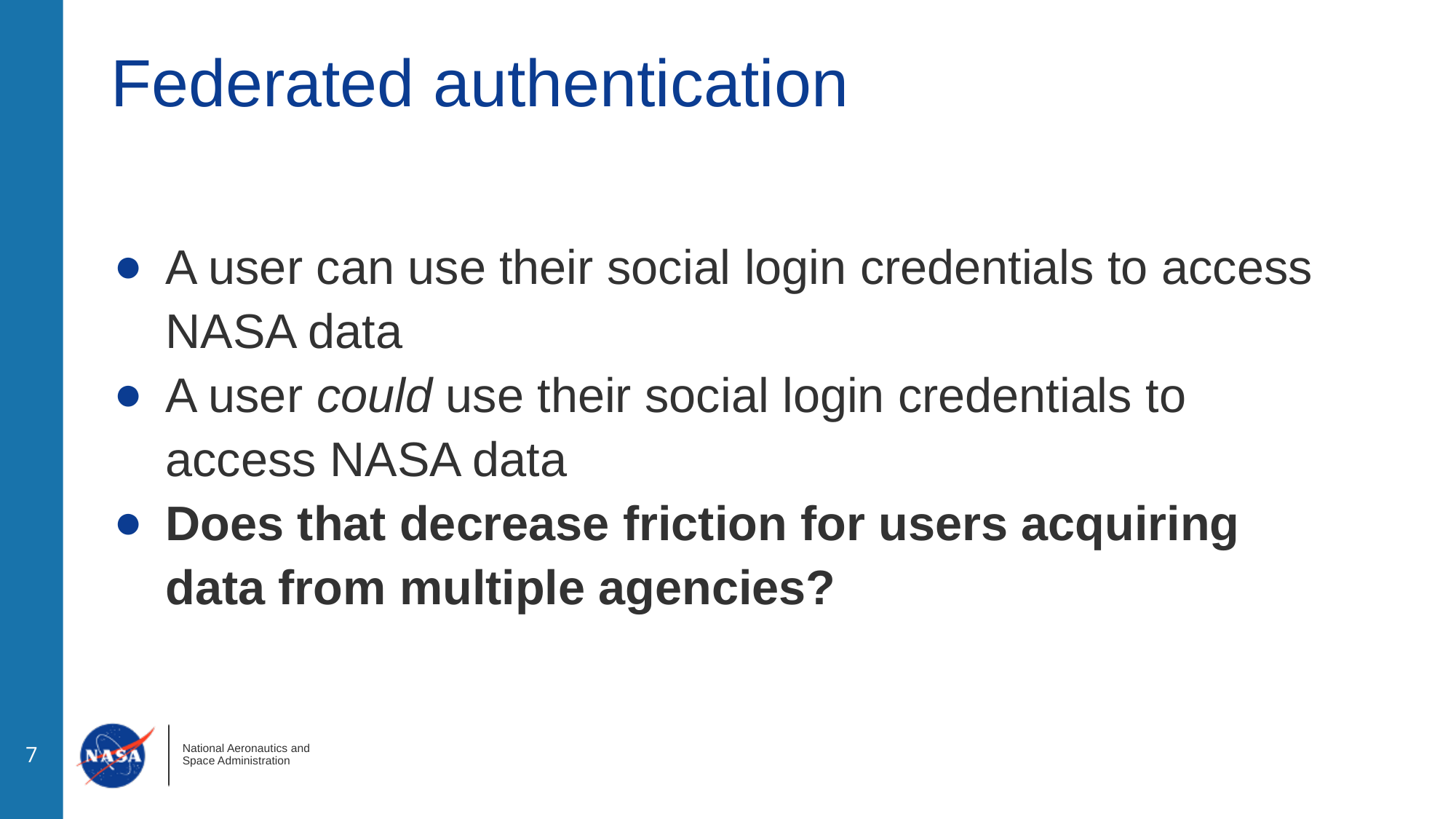

# Federated authentication
A user can use their social login credentials to access NASA data
A user could use their social login credentials to access NASA data
Does that decrease friction for users acquiring data from multiple agencies?
7